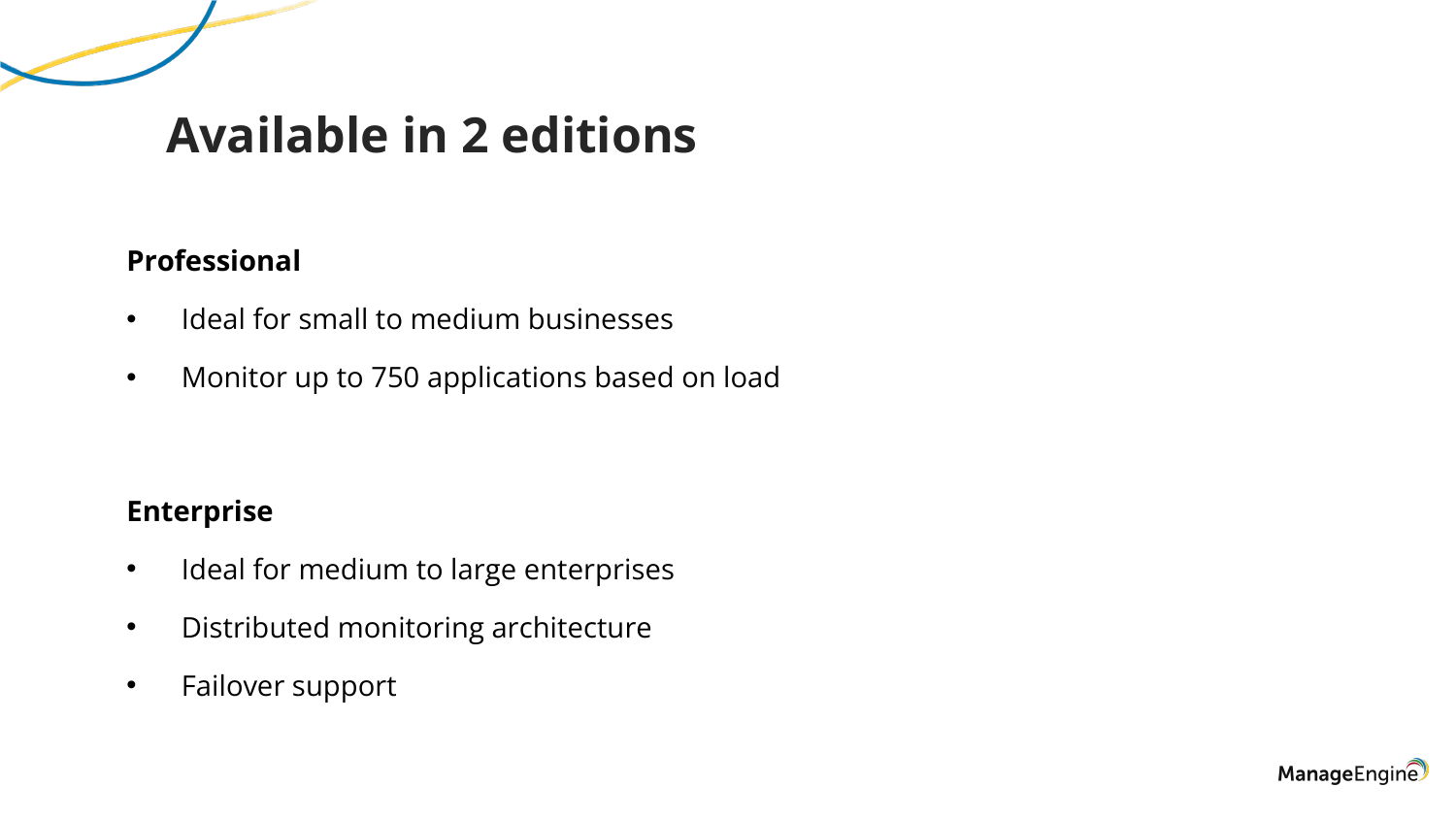

Available in 2 editions
Professional
Ideal for small to medium businesses
Monitor up to 750 applications based on load

Enterprise
Ideal for medium to large enterprises
Distributed monitoring architecture
Failover support